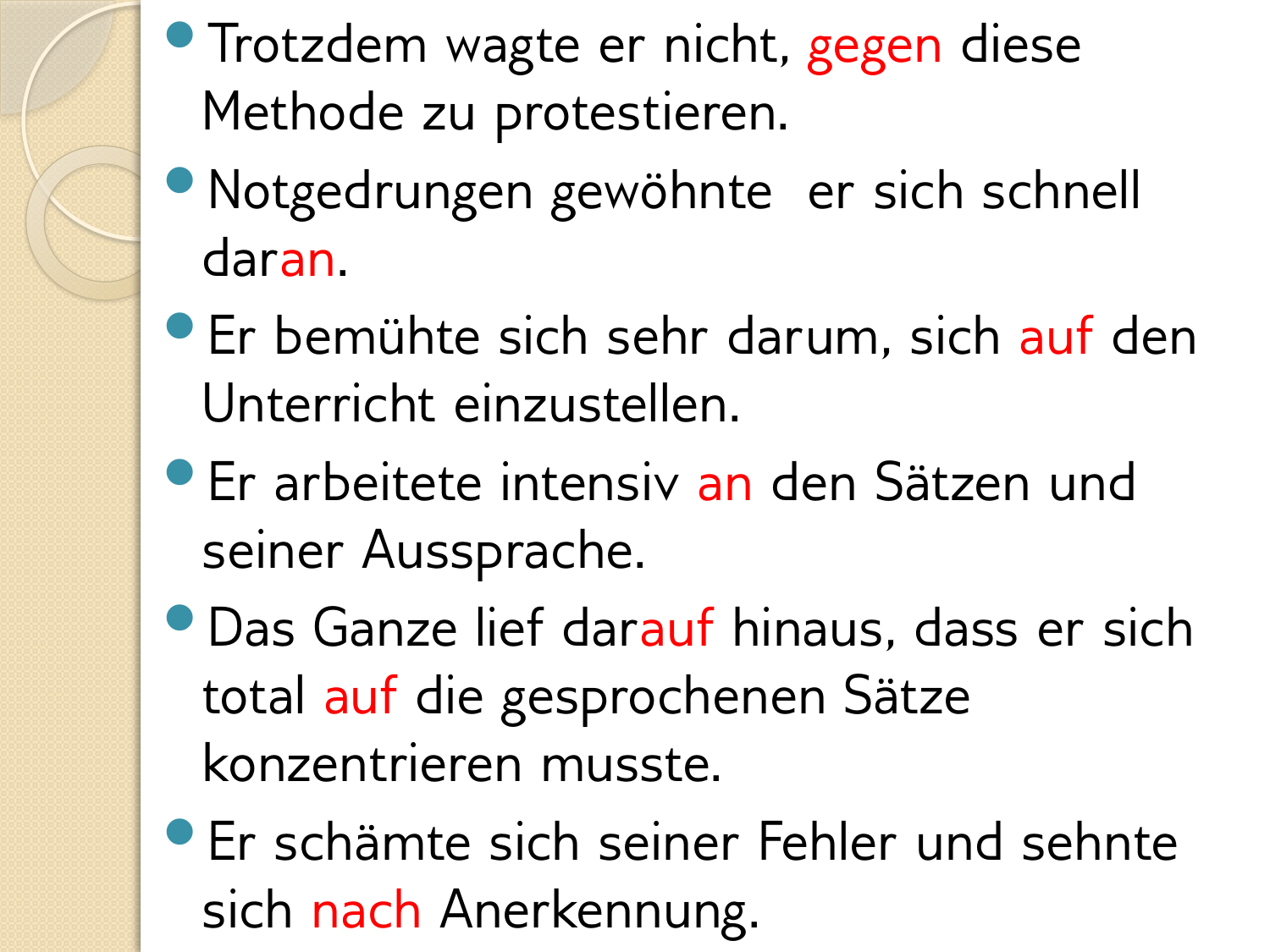

Trotzdem wagte er nicht, gegen diese Methode zu protestieren.
Notgedrungen gewöhnte  er sich schnell daran.
Er bemühte sich sehr darum, sich auf den Unterricht einzustellen.
Er arbeitete intensiv an den Sätzen und seiner Aussprache.
Das Ganze lief darauf hinaus, dass er sich total auf die gesprochenen Sätze konzentrieren musste.
Er schämte sich seiner Fehler und sehnte sich nach Anerkennung.